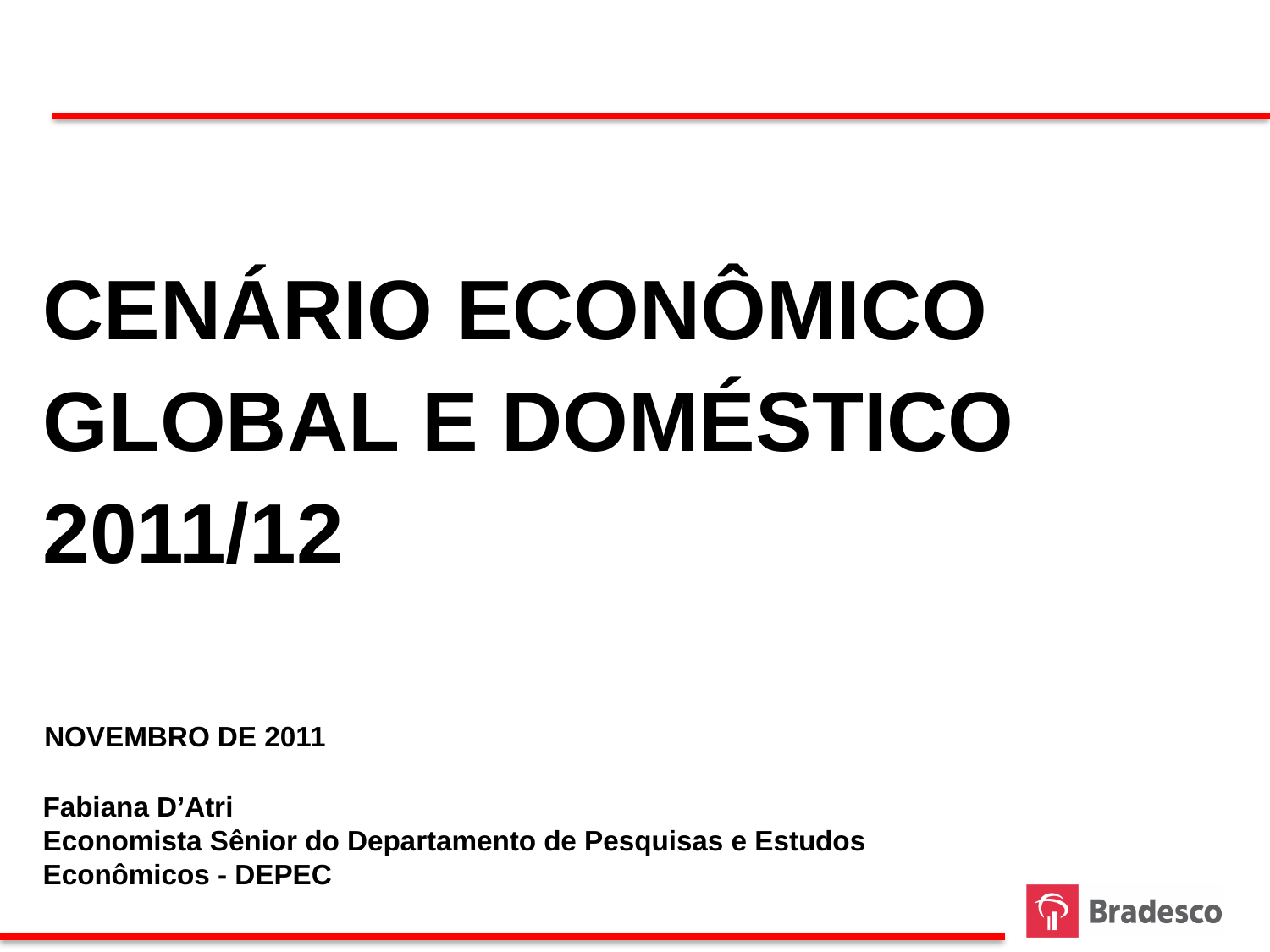

CENÁRIO ECONÔMICO
GLOBAL E DOMÉSTICO 2011/12
NOVEMBRO DE 2011
Fabiana D’Atri
Economista Sênior do Departamento de Pesquisas e Estudos Econômicos - DEPEC